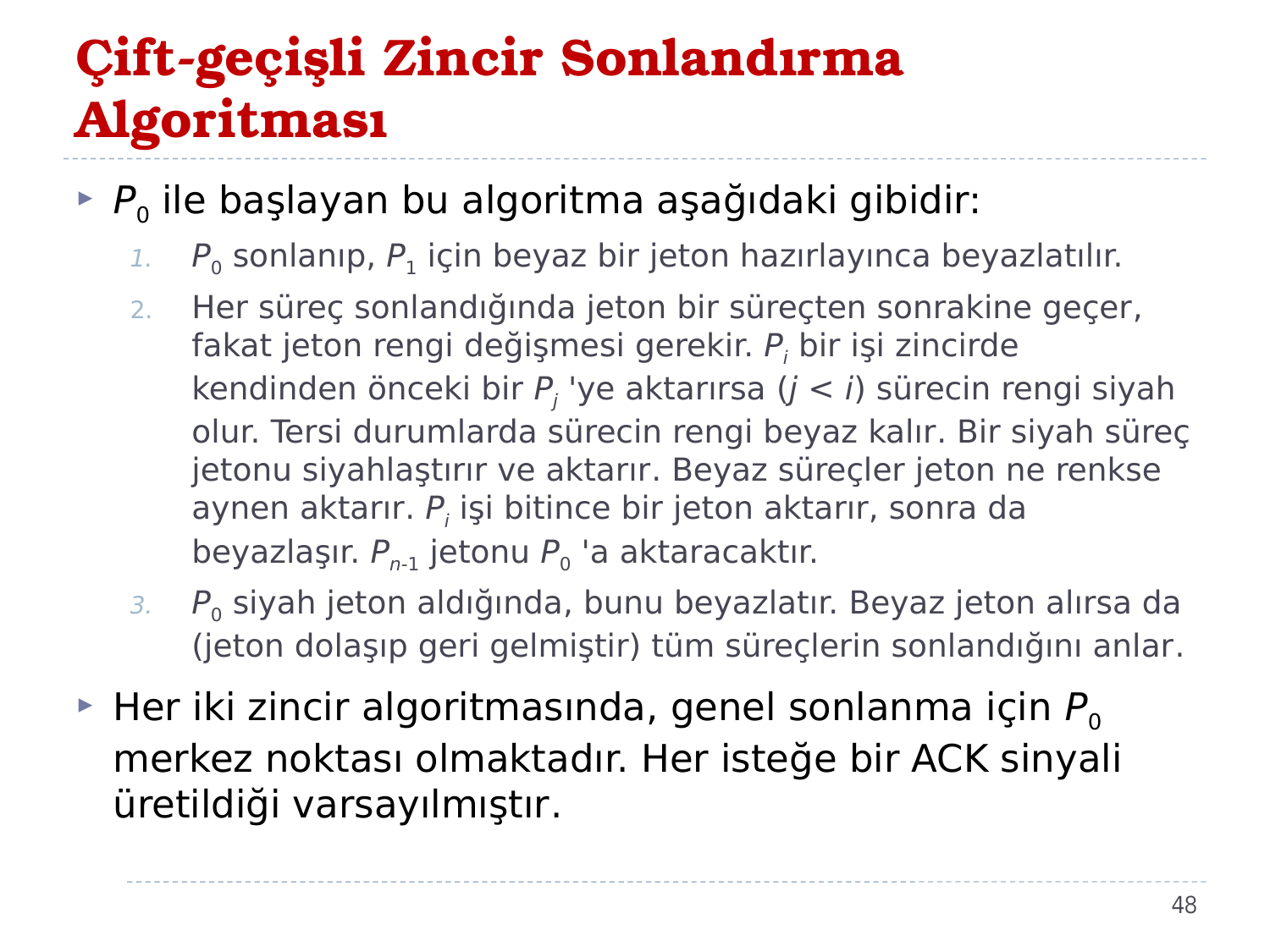

# Çift-geçişli Zincir Sonlandırma Algoritması
P0 ile başlayan bu algoritma aşağıdaki gibidir:
P0 sonlanıp, P1 için beyaz bir jeton hazırlayınca beyazlatılır.
Her süreç sonlandığında jeton bir süreçten sonrakine geçer, fakat jeton rengi değişmesi gerekir. Pi bir işi zincirde kendinden önceki bir Pj 'ye aktarırsa (j < i) sürecin rengi siyah olur. Tersi durumlarda sürecin rengi beyaz kalır. Bir siyah süreç jetonu siyahlaştırır ve aktarır. Beyaz süreçler jeton ne renkse aynen aktarır. Pi işi bitince bir jeton aktarır, sonra da beyazlaşır. Pn-1 jetonu P0 'a aktaracaktır.
P0 siyah jeton aldığında, bunu beyazlatır. Beyaz jeton alırsa da (jeton dolaşıp geri gelmiştir) tüm süreçlerin sonlandığını anlar.
Her iki zincir algoritmasında, genel sonlanma için P0 merkez noktası olmaktadır. Her isteğe bir ACK sinyali üretildiği varsayılmıştır.
48